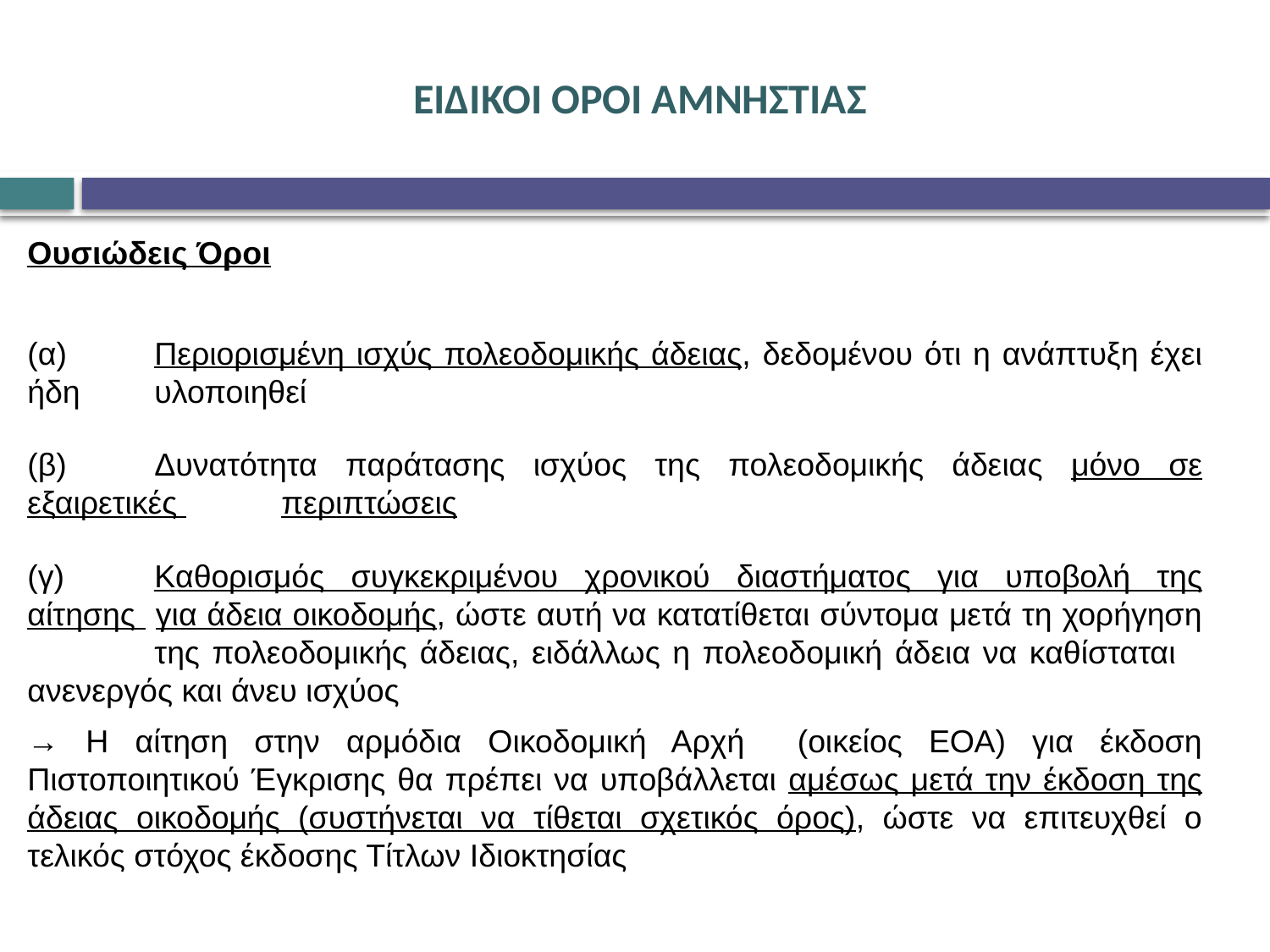

# ΕΙΔΙΚΟΙ ΟΡΟΙ ΑΜΝΗΣΤΙΑΣ
Ουσιώδεις Όροι

(α)	Περιορισμένη ισχύς πολεοδομικής άδειας, δεδομένου ότι η ανάπτυξη έχει ήδη 	υλοποιηθεί

(β)	Δυνατότητα παράτασης ισχύος της πολεοδομικής άδειας μόνο σε εξαιρετικές 	περιπτώσεις

(γ)	Καθορισμός συγκεκριμένου χρονικού διαστήματος για υποβολή της αίτησης 	για άδεια οικοδομής, ώστε αυτή να κατατίθεται σύντομα μετά τη χορήγηση 	της πολεοδομικής άδειας, ειδάλλως η πολεοδομική άδεια να καθίσταται 	ανενεργός και άνευ ισχύος
→ Η αίτηση στην αρμόδια Οικοδομική Αρχή  (οικείος ΕΟΑ) για έκδοση Πιστοποιητικού Έγκρισης θα πρέπει να υποβάλλεται αμέσως μετά την έκδοση της άδειας οικοδομής (συστήνεται να τίθεται σχετικός όρος), ώστε να επιτευχθεί ο τελικός στόχος έκδοσης Τίτλων Ιδιοκτησίας